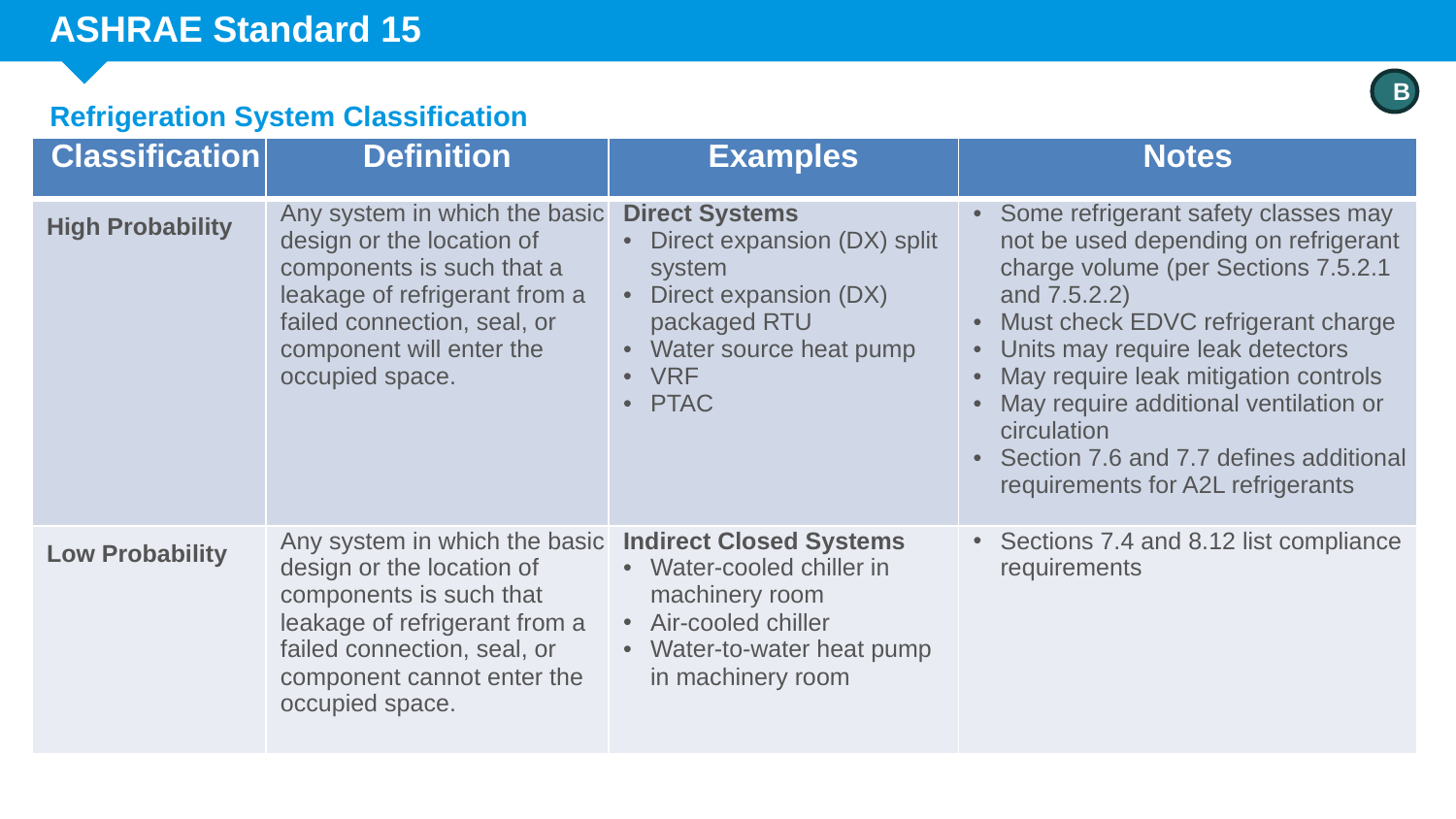

# ASHRAE Standard 15
B
Refrigeration System Classification
| Classification | Definition | Examples | Notes |
| --- | --- | --- | --- |
| High Probability | Any system in which the basic design or the location of components is such that a leakage of refrigerant from a failed connection, seal, or component will enter the occupied space. | Direct Systems Direct expansion (DX) split system Direct expansion (DX) packaged RTU Water source heat pump VRF PTAC | Some refrigerant safety classes may not be used depending on refrigerant charge volume (per Sections 7.5.2.1 and 7.5.2.2) Must check EDVC refrigerant charge Units may require leak detectors May require leak mitigation controls May require additional ventilation or circulation Section 7.6 and 7.7 defines additional requirements for A2L refrigerants |
| Low Probability | Any system in which the basic design or the location of components is such that leakage of refrigerant from a failed connection, seal, or component cannot enter the occupied space. | Indirect Closed Systems Water-cooled chiller in machinery room Air-cooled chiller Water-to-water heat pump in machinery room | Sections 7.4 and 8.12 list compliance requirements |